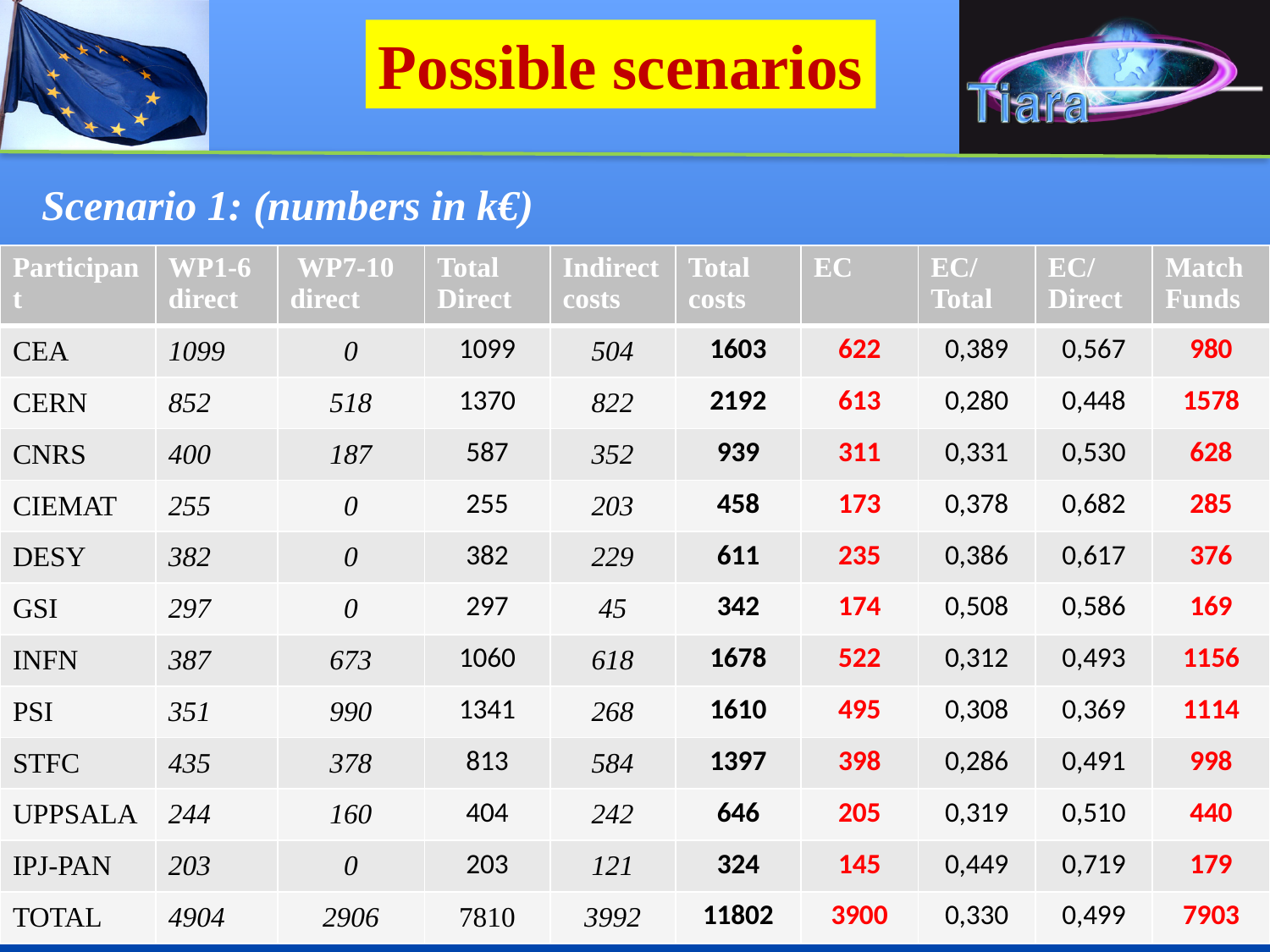

Possible scenarios
Scenario 1: (numbers in k€)
| Participant | WP1-6 direct | WP7-10 direct | Total Direct | Indirect costs | Total costs | EC | EC/Total | EC/Direct | MatchFunds |
| --- | --- | --- | --- | --- | --- | --- | --- | --- | --- |
| CEA | 1099 | 0 | 1099 | 504 | 1603 | 622 | 0,389 | 0,567 | 980 |
| CERN | 852 | 518 | 1370 | 822 | 2192 | 613 | 0,280 | 0,448 | 1578 |
| CNRS | 400 | 187 | 587 | 352 | 939 | 311 | 0,331 | 0,530 | 628 |
| CIEMAT | 255 | 0 | 255 | 203 | 458 | 173 | 0,378 | 0,682 | 285 |
| DESY | 382 | 0 | 382 | 229 | 611 | 235 | 0,386 | 0,617 | 376 |
| GSI | 297 | 0 | 297 | 45 | 342 | 174 | 0,508 | 0,586 | 169 |
| INFN | 387 | 673 | 1060 | 618 | 1678 | 522 | 0,312 | 0,493 | 1156 |
| PSI | 351 | 990 | 1341 | 268 | 1610 | 495 | 0,308 | 0,369 | 1114 |
| STFC | 435 | 378 | 813 | 584 | 1397 | 398 | 0,286 | 0,491 | 998 |
| UPPSALA | 244 | 160 | 404 | 242 | 646 | 205 | 0,319 | 0,510 | 440 |
| IPJ-PAN | 203 | 0 | 203 | 121 | 324 | 145 | 0,449 | 0,719 | 179 |
| TOTAL | 4904 | 2906 | 7810 | 3992 | 11802 | 3900 | 0,330 | 0,499 | 7903 |